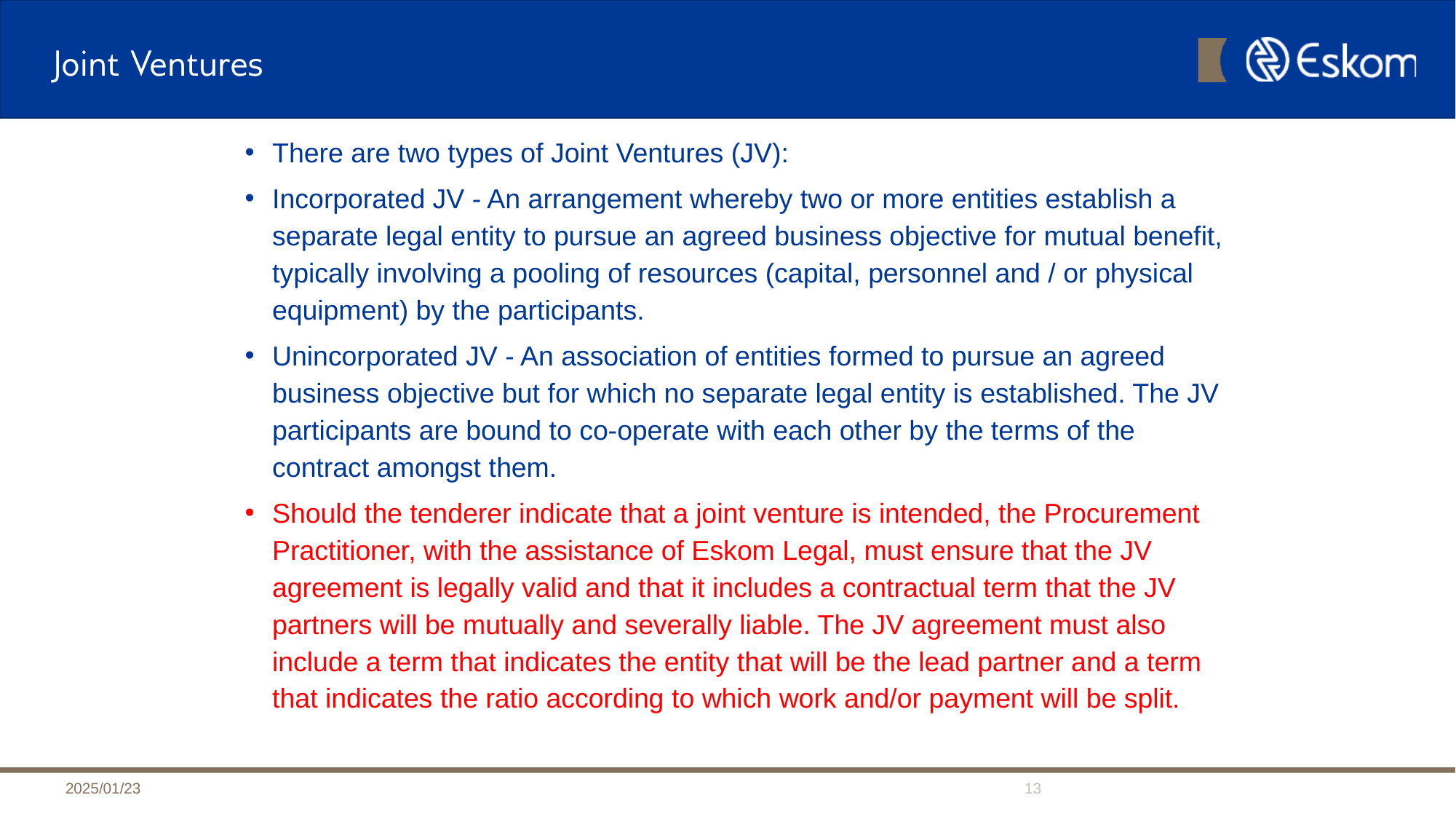

# Joint Ventures
There are two types of Joint Ventures (JV):
Incorporated JV - An arrangement whereby two or more entities establish a separate legal entity to pursue an agreed business objective for mutual benefit, typically involving a pooling of resources (capital, personnel and / or physical equipment) by the participants.
Unincorporated JV - An association of entities formed to pursue an agreed business objective but for which no separate legal entity is established. The JV participants are bound to co-operate with each other by the terms of the contract amongst them.
Should the tenderer indicate that a joint venture is intended, the Procurement Practitioner, with the assistance of Eskom Legal, must ensure that the JV agreement is legally valid and that it includes a contractual term that the JV partners will be mutually and severally liable. The JV agreement must also include a term that indicates the entity that will be the lead partner and a term that indicates the ratio according to which work and/or payment will be split.

2025/01/23
13